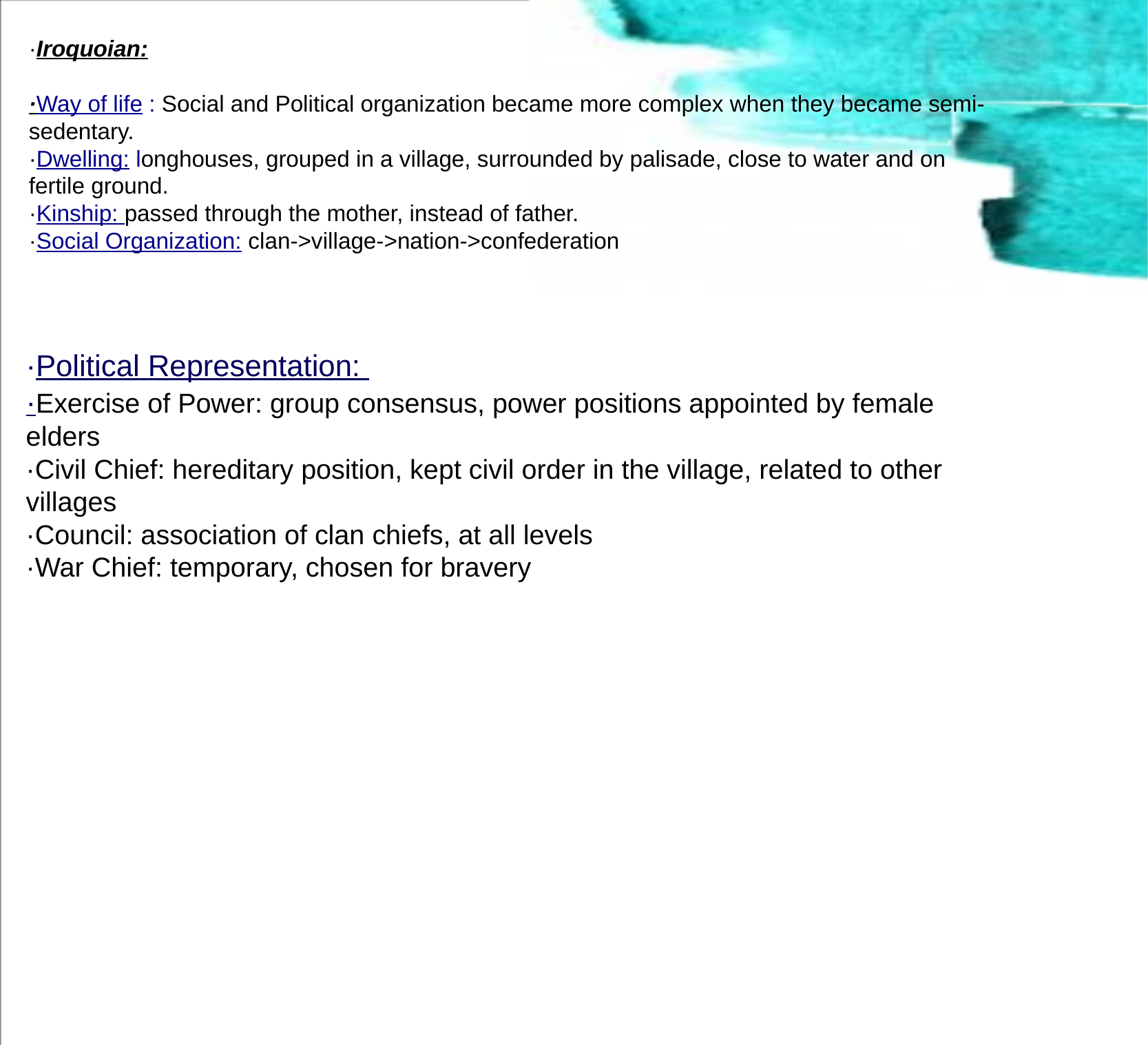

·Iroquoian:

·Way of life : Social and Political organization became more complex when they became semi-sedentary.
·Dwelling: longhouses, grouped in a village, surrounded by palisade, close to water and on fertile ground.
·Kinship: passed through the mother, instead of father.
·Social Organization: clan->village->nation->confederation
·Political Representation:
·Exercise of Power: group consensus, power positions appointed by female elders
·Civil Chief: hereditary position, kept civil order in the village, related to other villages
·Council: association of clan chiefs, at all levels
·War Chief: temporary, chosen for bravery